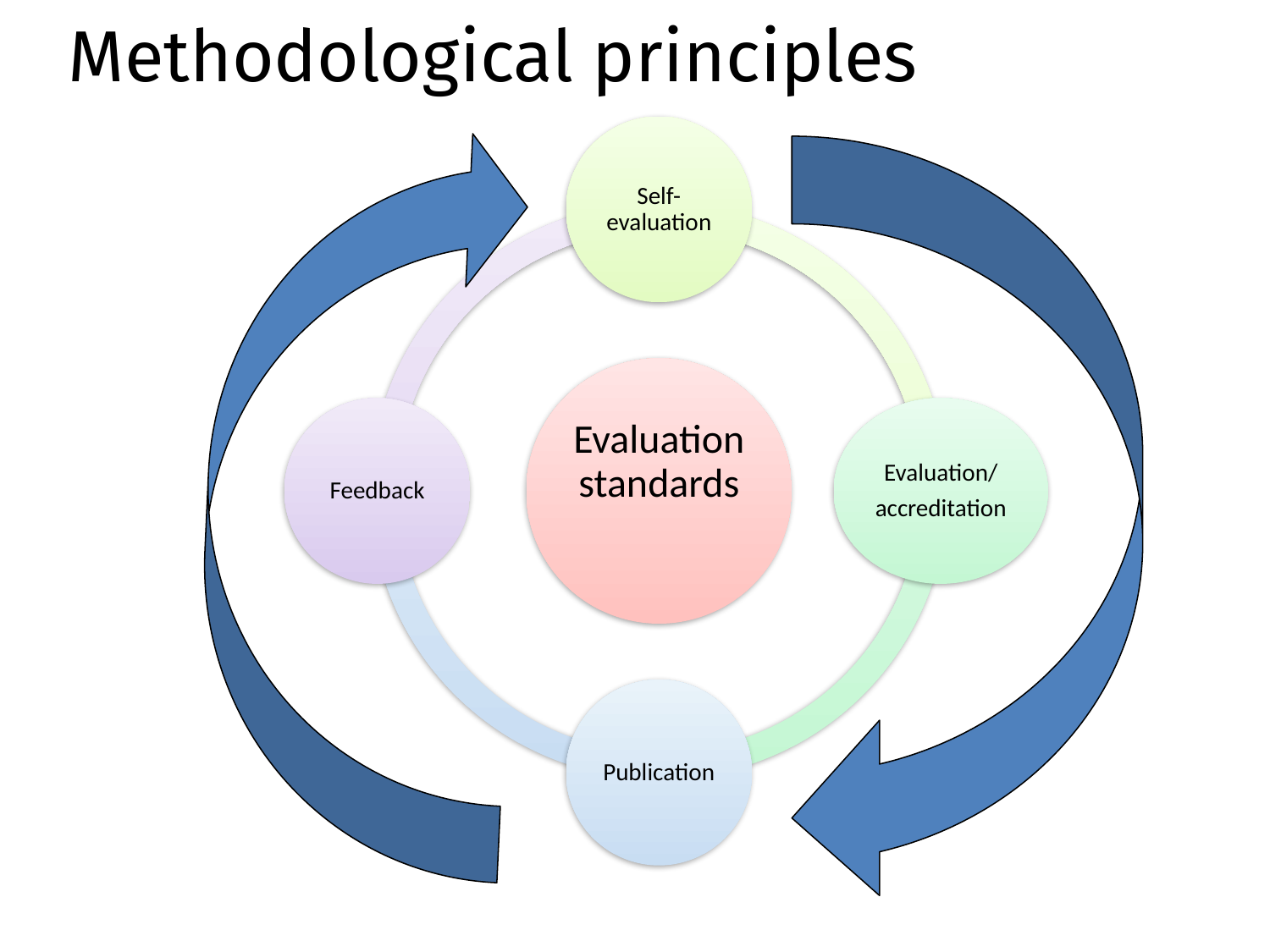

# Methodological principles
Evaluation standards

Self-evaluation
Evaluation/
accreditation
Publication
Feedback